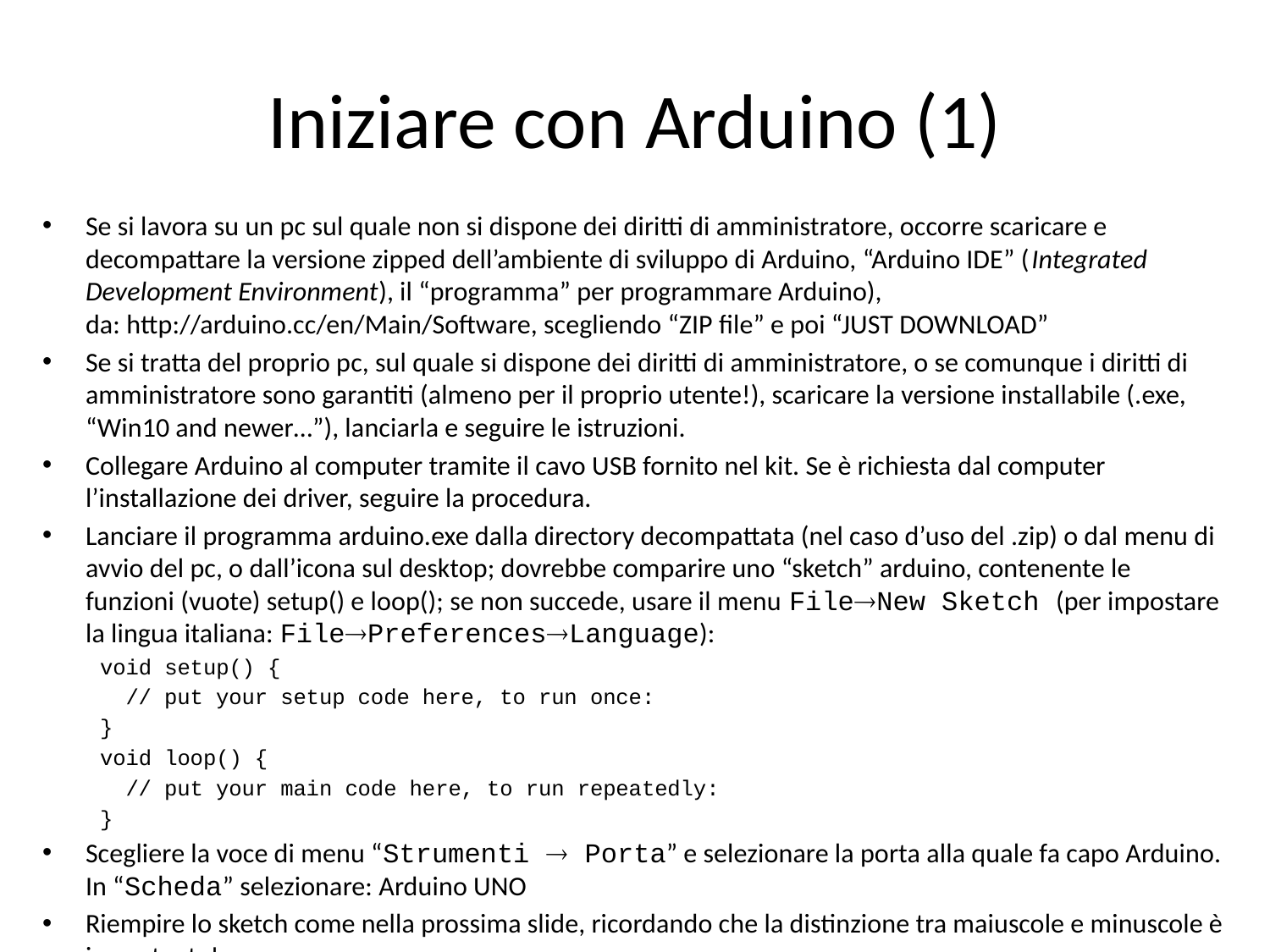

# Iniziare con Arduino (1)
Se si lavora su un pc sul quale non si dispone dei diritti di amministratore, occorre scaricare e decompattare la versione zipped dell’ambiente di sviluppo di Arduino, “Arduino IDE” (Integrated Development Environment), il “programma” per programmare Arduino), da: http://arduino.cc/en/Main/Software, scegliendo “ZIP file” e poi “JUST DOWNLOAD”
Se si tratta del proprio pc, sul quale si dispone dei diritti di amministratore, o se comunque i diritti di amministratore sono garantiti (almeno per il proprio utente!), scaricare la versione installabile (.exe, “Win10 and newer…”), lanciarla e seguire le istruzioni.
Collegare Arduino al computer tramite il cavo USB fornito nel kit. Se è richiesta dal computer l’installazione dei driver, seguire la procedura.
Lanciare il programma arduino.exe dalla directory decompattata (nel caso d’uso del .zip) o dal menu di avvio del pc, o dall’icona sul desktop; dovrebbe comparire uno “sketch” arduino, contenente le funzioni (vuote) setup() e loop(); se non succede, usare il menu File→New Sketch (per impostare la lingua italiana: File→Preferences→Language):
void setup() {
  // put your setup code here, to run once:
}
void loop() {
  // put your main code here, to run repeatedly:
}
Scegliere la voce di menu “Strumenti → Porta” e selezionare la porta alla quale fa capo Arduino. In “Scheda” selezionare: Arduino UNO
Riempire lo sketch come nella prossima slide, ricordando che la distinzione tra maiuscole e minuscole è importante!